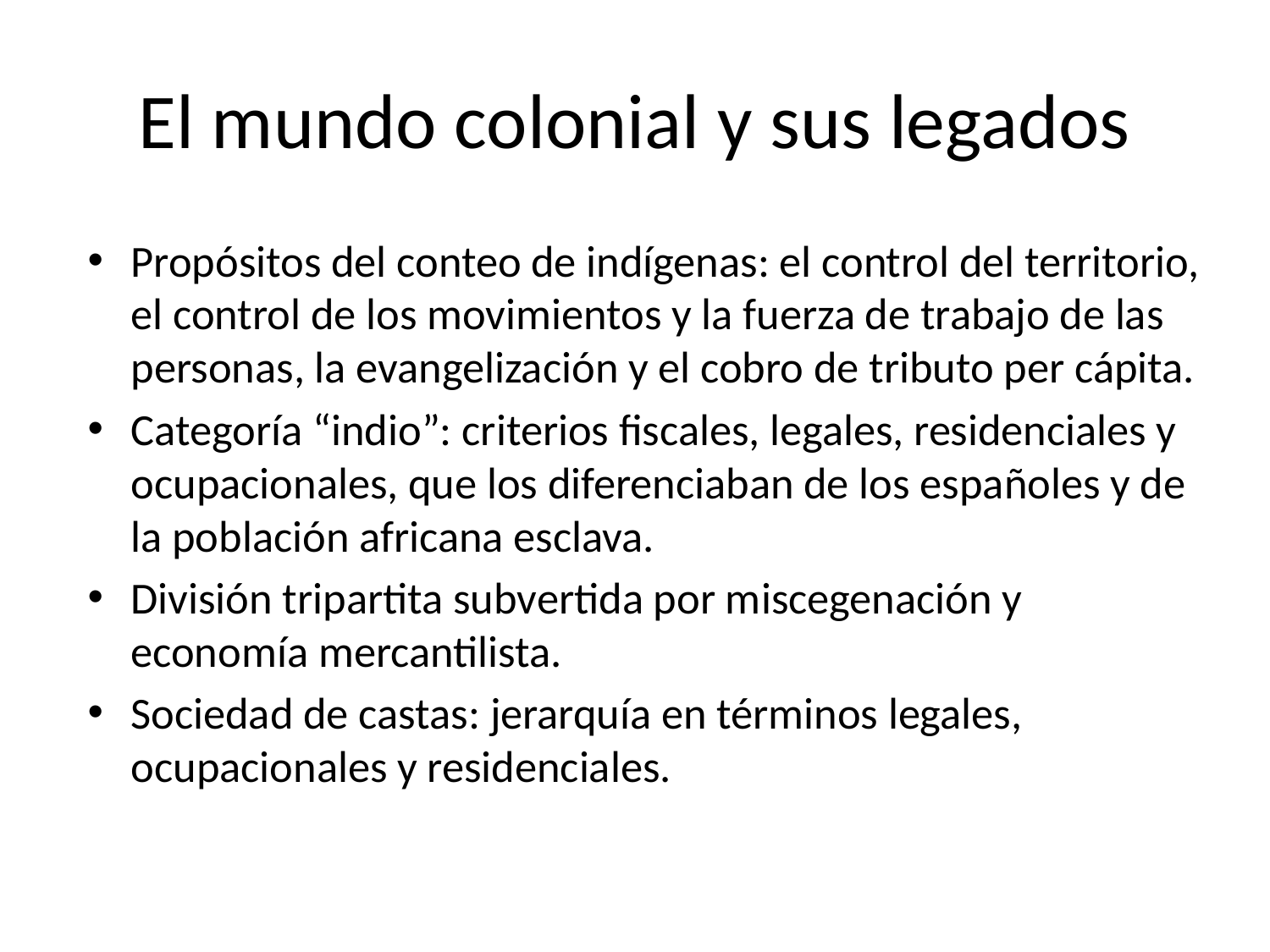

# El mundo colonial y sus legados
Propósitos del conteo de indígenas: el control del territorio, el control de los movimientos y la fuerza de trabajo de las personas, la evangelización y el cobro de tributo per cápita.
Categoría “indio”: criterios fiscales, legales, residenciales y ocupacionales, que los diferenciaban de los españoles y de la población africana esclava.
División tripartita subvertida por miscegenación y economía mercantilista.
Sociedad de castas: jerarquía en términos legales, ocupacionales y residenciales.